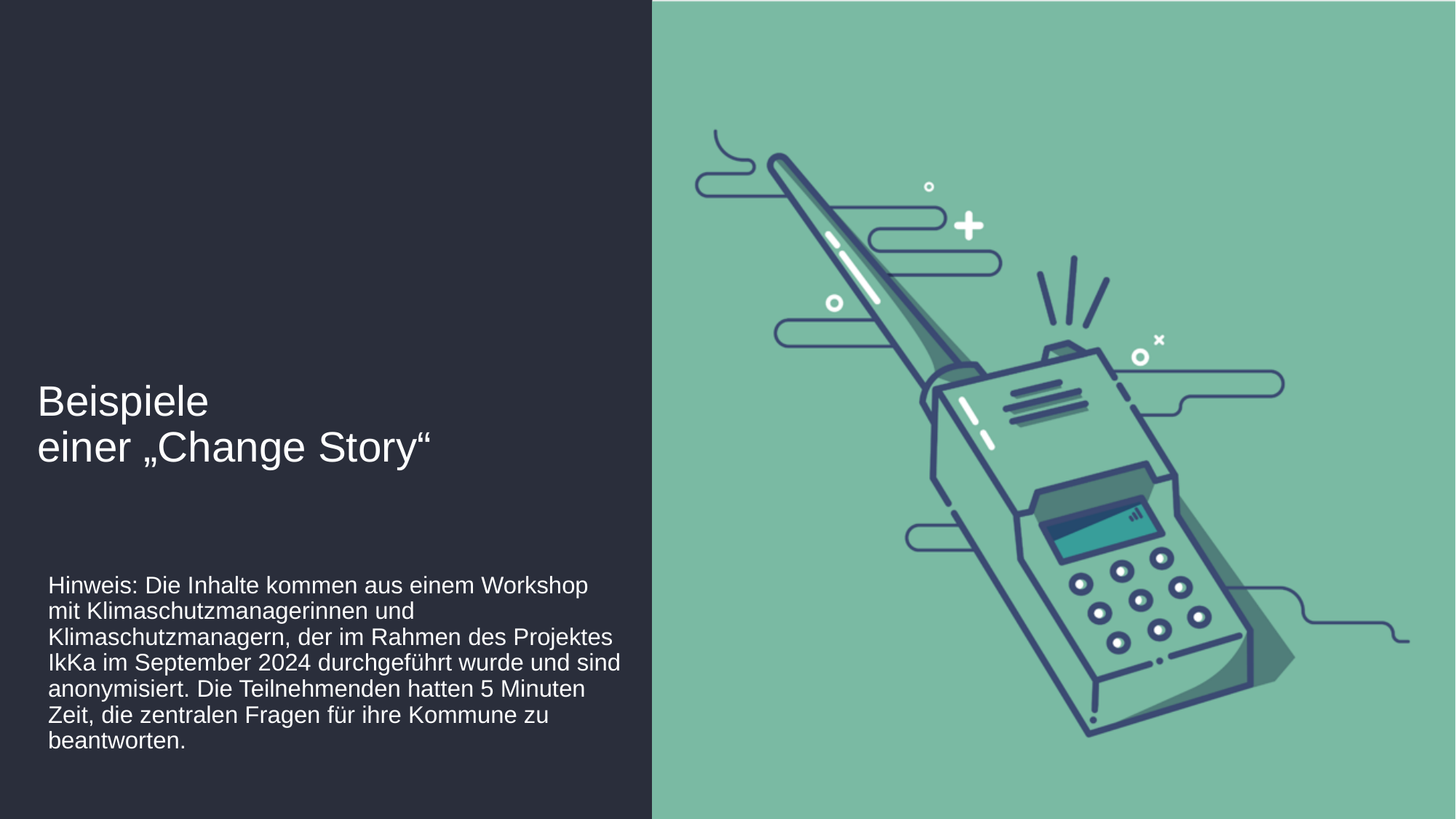

# Beispiele einer „Change Story“
Hinweis: Die Inhalte kommen aus einem Workshop mit Klimaschutzmanagerinnen und Klimaschutzmanagern, der im Rahmen des Projektes IkKa im September 2024 durchgeführt wurde und sind anonymisiert. Die Teilnehmenden hatten 5 Minuten Zeit, die zentralen Fragen für ihre Kommune zu beantworten.